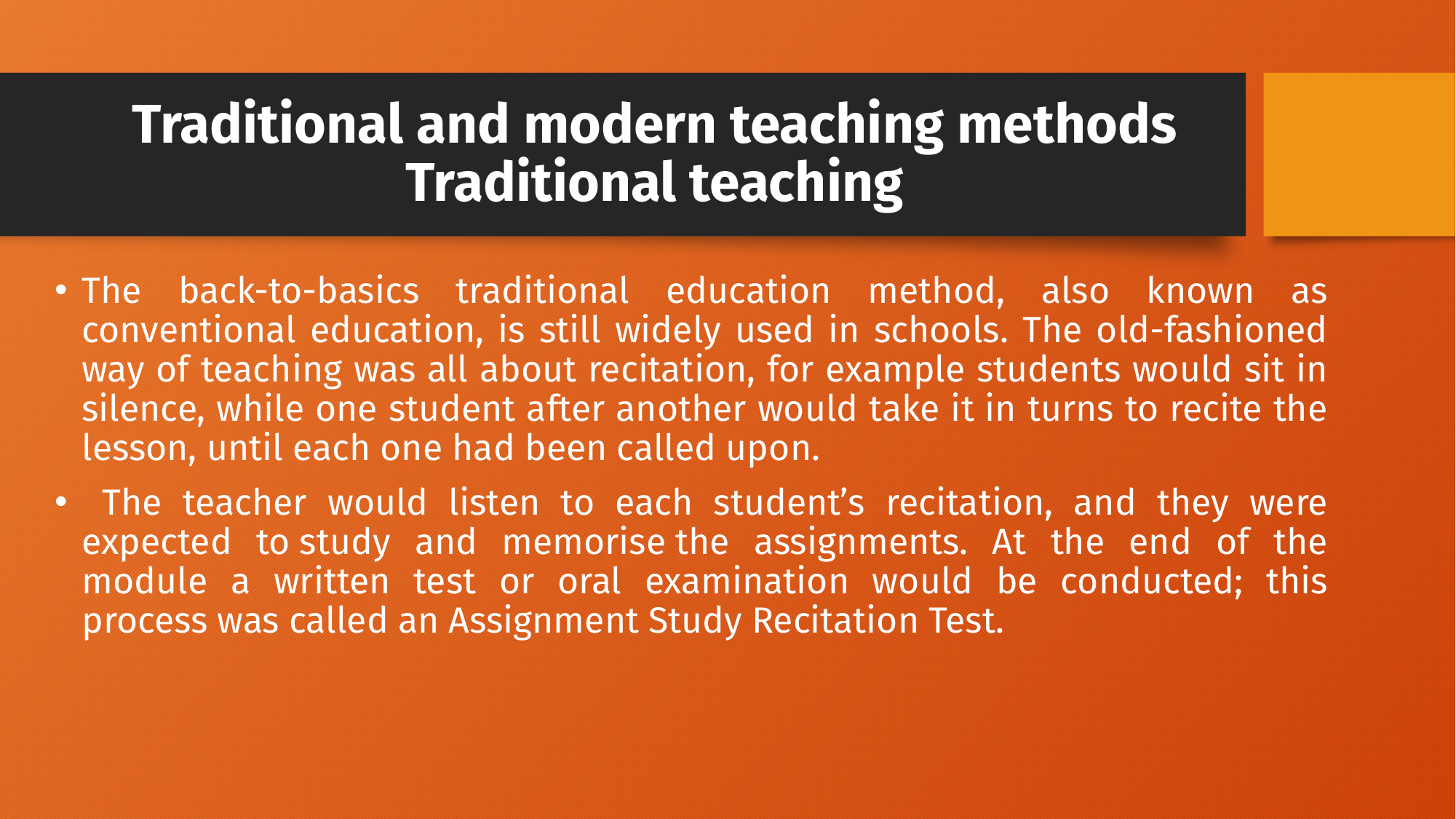

# Traditional and modern teaching methods Traditional teaching
The back-to-basics traditional education method, also known as conventional education, is still widely used in schools. The old-fashioned way of teaching was all about recitation, for example students would sit in silence, while one student after another would take it in turns to recite the lesson, until each one had been called upon.
 The teacher would listen to each student’s recitation, and they were expected to study and memorise the assignments. At the end of the module a written test or oral examination would be conducted; this process was called an Assignment Study Recitation Test.